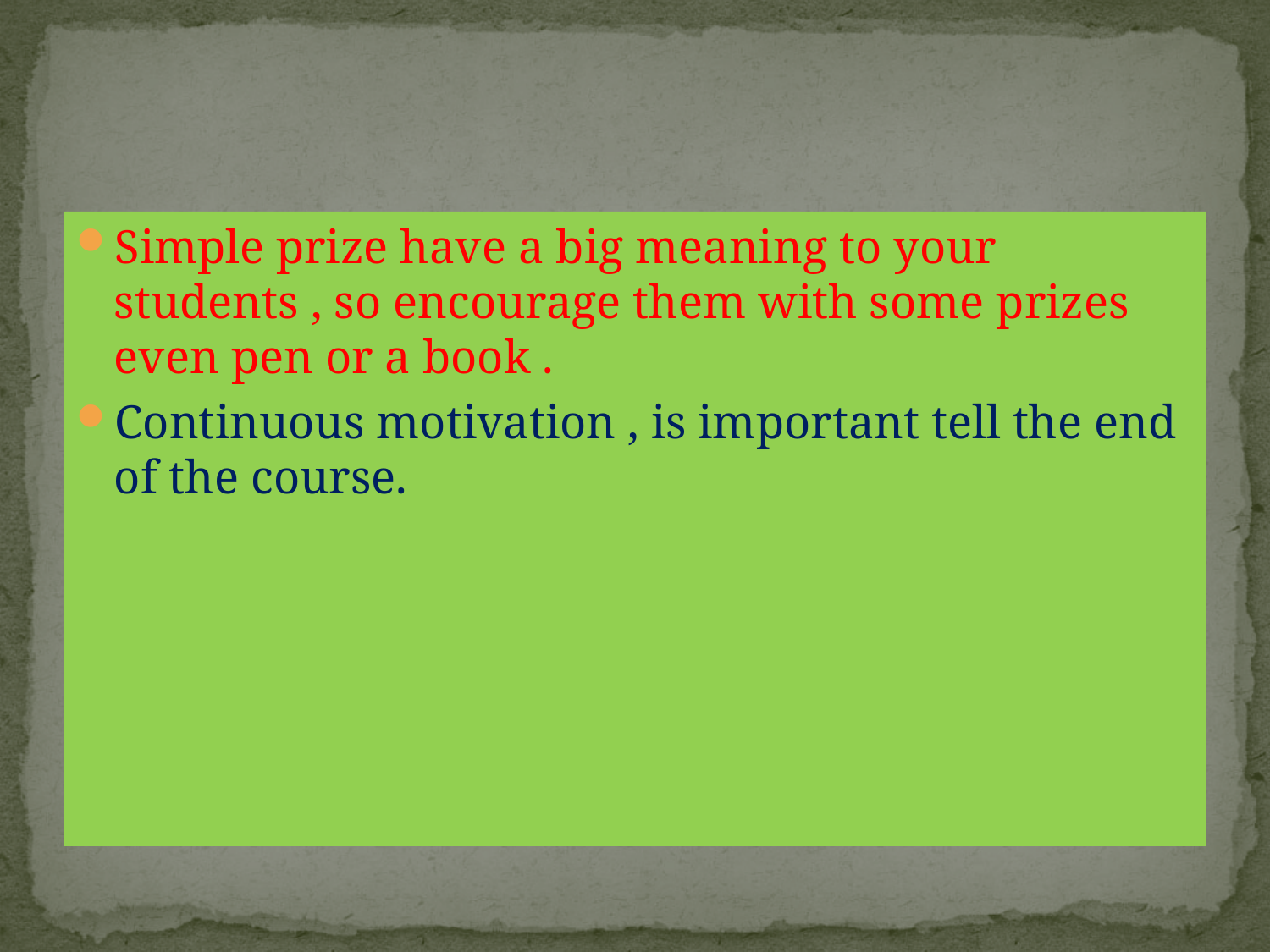

#
Simple prize have a big meaning to your students , so encourage them with some prizes even pen or a book .
Continuous motivation , is important tell the end of the course.